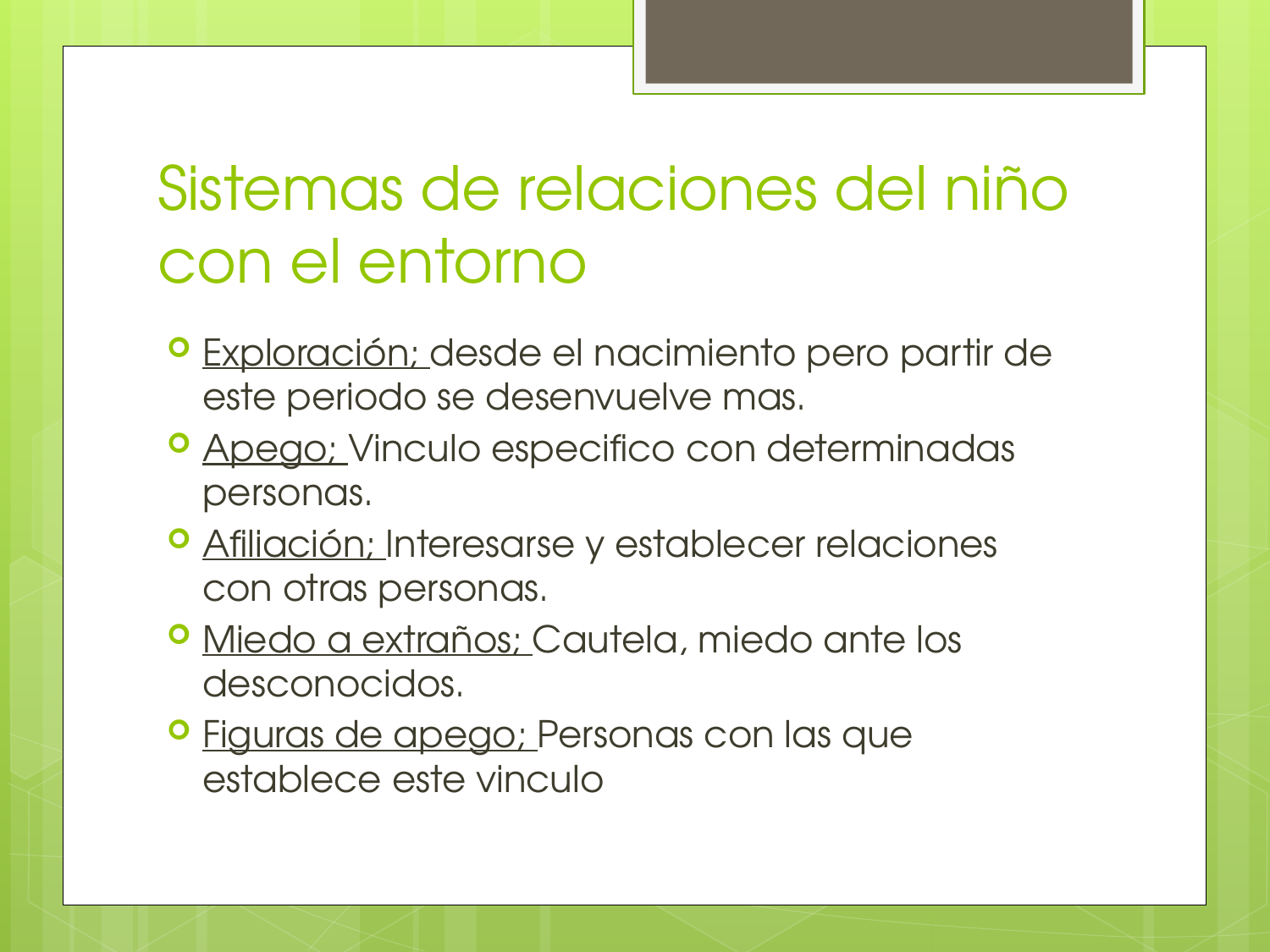

# Sistemas de relaciones del niño con el entorno
Exploración; desde el nacimiento pero partir de este periodo se desenvuelve mas.
Apego; Vinculo especifico con determinadas personas.
Afiliación; Interesarse y establecer relaciones con otras personas.
Miedo a extraños; Cautela, miedo ante los desconocidos.
Figuras de apego; Personas con las que establece este vinculo